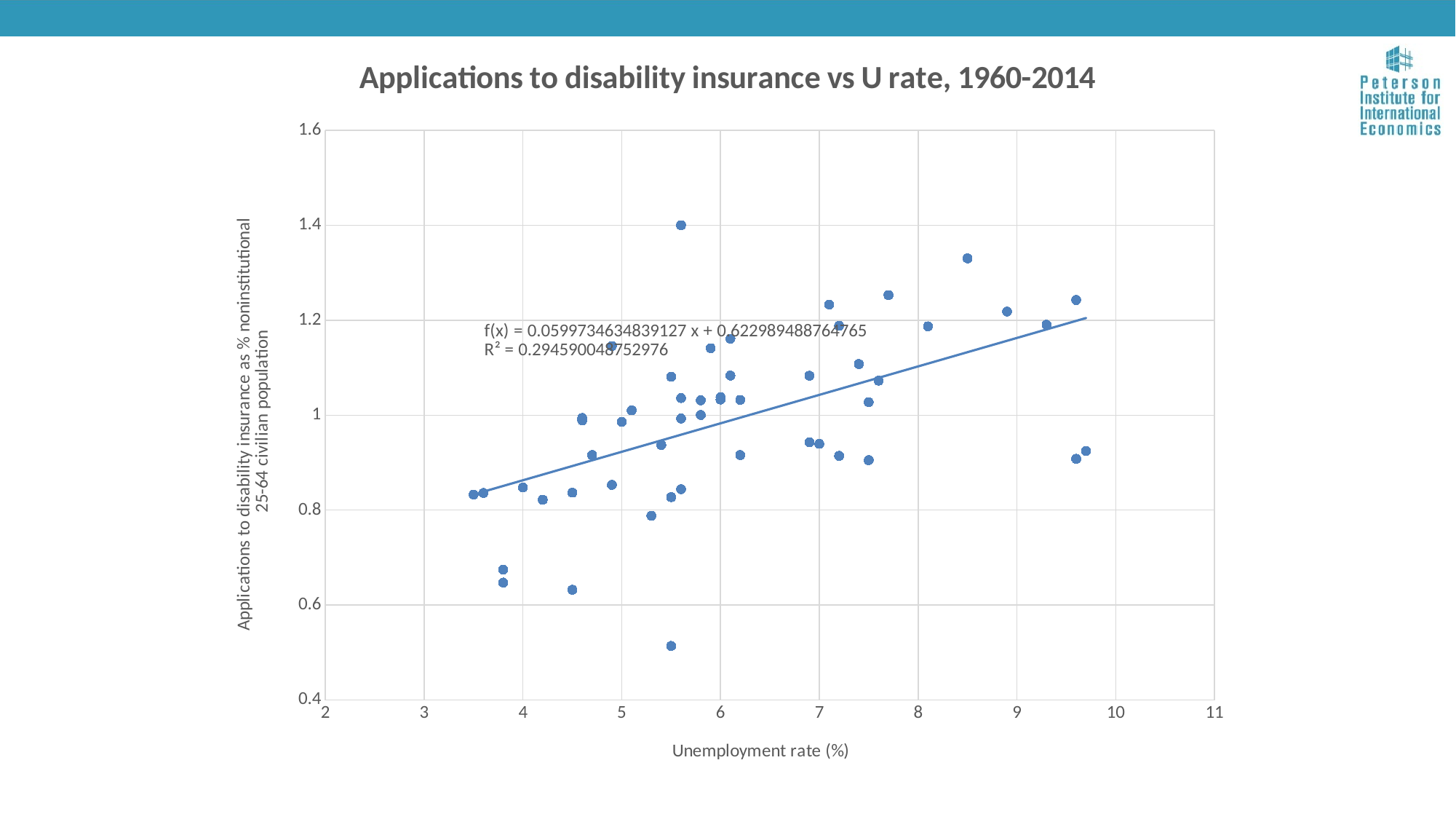

### Chart: Applications to disability insurance vs U rate, 1960-2014

| Category | Urate |
|---|---|